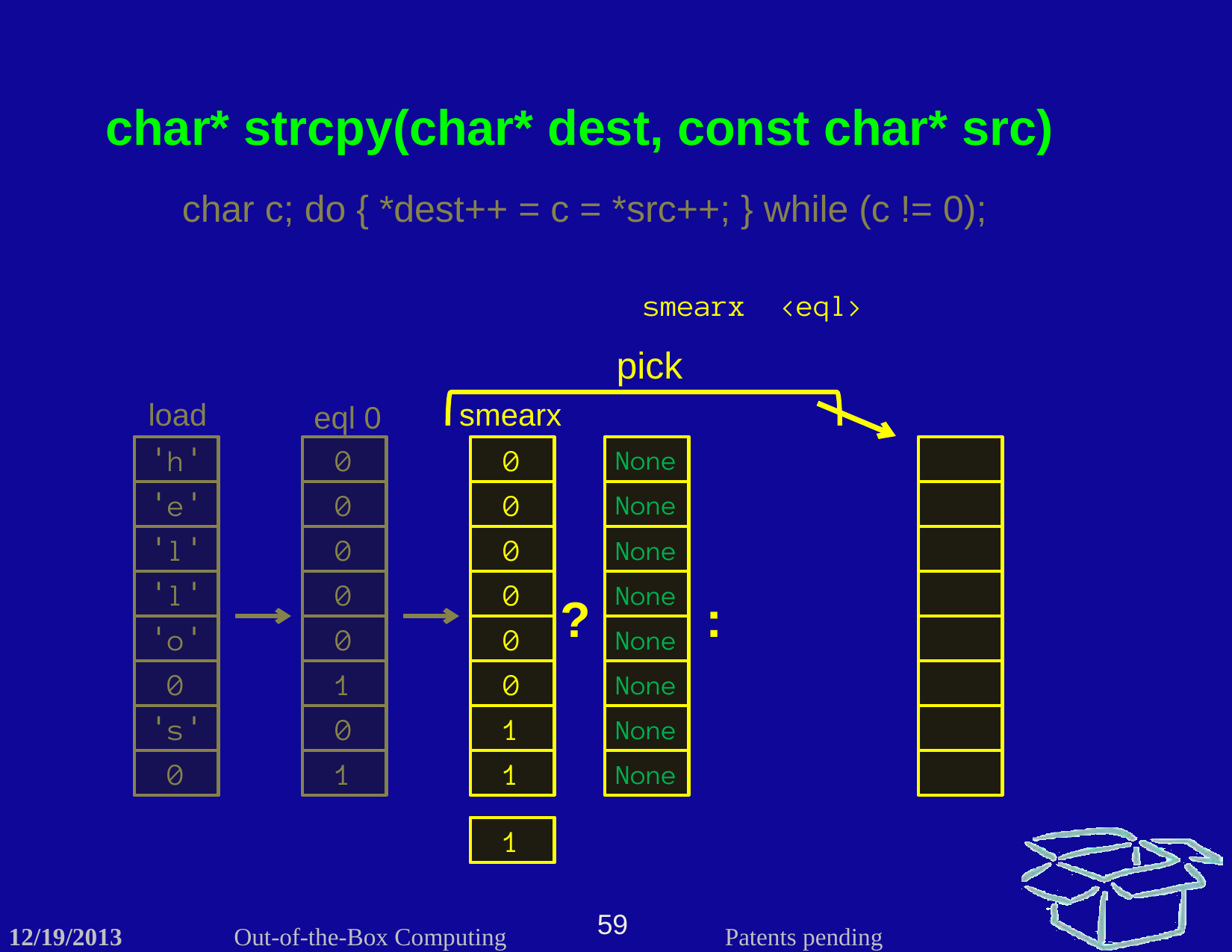

char* strcpy(char* dest, const char* src)
char c; do { *dest++ = c = *src++; } while (c != 0);

smearx  <eql>
pick    <smearx0>,None,<load>

pick
load
ˈhˈ
ˈeˈ
ˈlˈ
ˈlˈ
ˈoˈ
0
ˈsˈ
0
smearx
0
0
0
0
0
0
1
1

1

eql 0
0
0
0
0
0
1
0
1
ˈhˈ
ˈeˈ
ˈlˈ
ˈlˈ
ˈoˈ
0
ˈsˈ
0
None
None
None
None
None
None
None
None

?
: